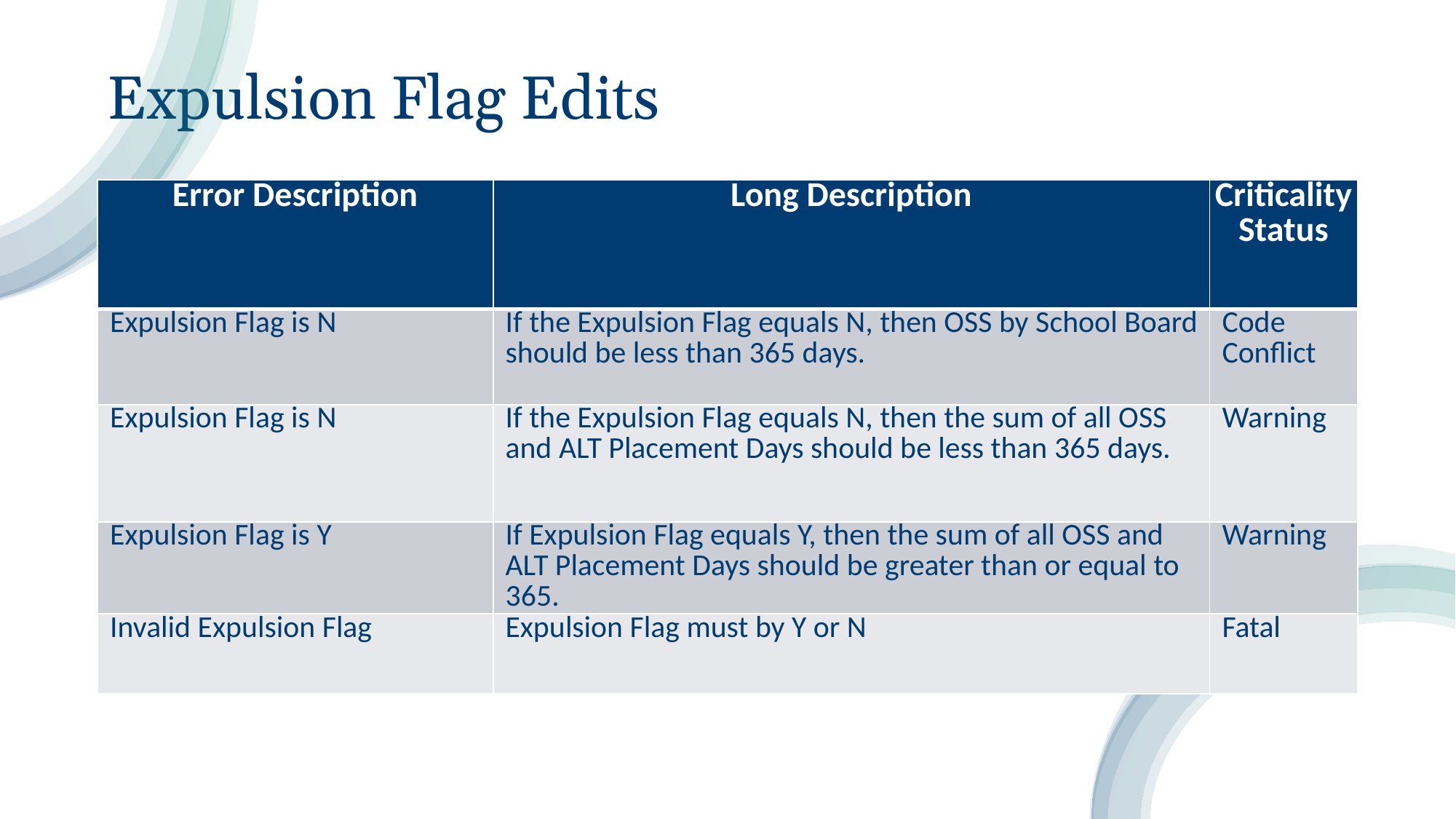

Expulsion Flag Edits

| Error Description | Long Description | Criticality Status |
| --- | --- | --- |
| Expulsion Flag is N | If the Expulsion Flag equals N, then OSS by School Board should be less than 365 days. | Code Conflict |
| Expulsion Flag is N | If the Expulsion Flag equals N, then the sum of all OSS and ALT Placement Days should be less than 365 days. | Warning |
| Expulsion Flag is Y | If Expulsion Flag equals Y, then the sum of all OSS and ALT Placement Days should be greater than or equal to 365. | Warning |
| Invalid Expulsion Flag | Expulsion Flag must by Y or N | Fatal |